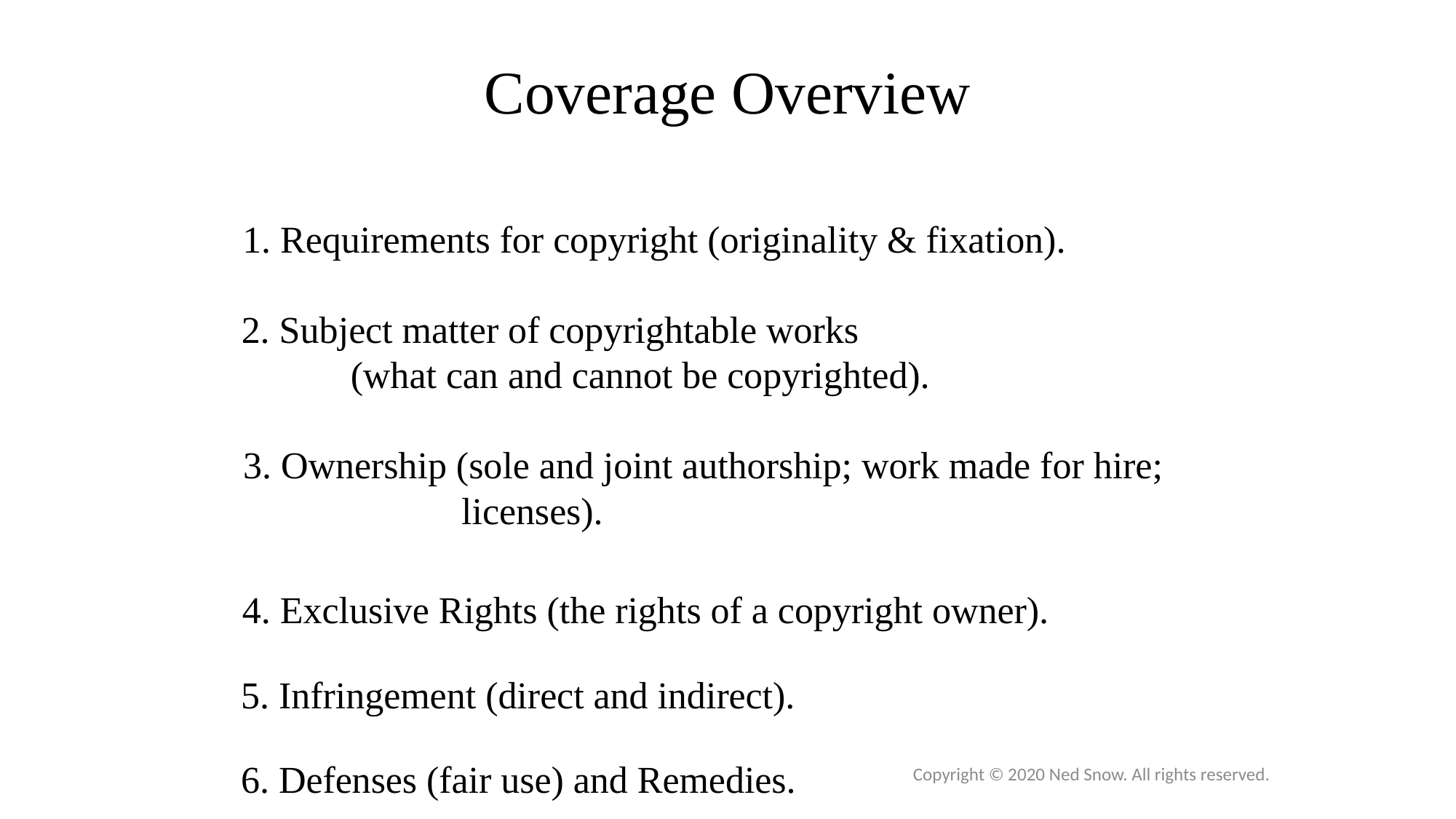

Coverage Overview
1. Requirements for copyright (originality & fixation).
2. Subject matter of copyrightable works
	(what can and cannot be copyrighted).
3. Ownership (sole and joint authorship; work made for hire;
		licenses).
4. Exclusive Rights (the rights of a copyright owner).
5. Infringement (direct and indirect).
6. Defenses (fair use) and Remedies.
Copyright © 2020 Ned Snow. All rights reserved.